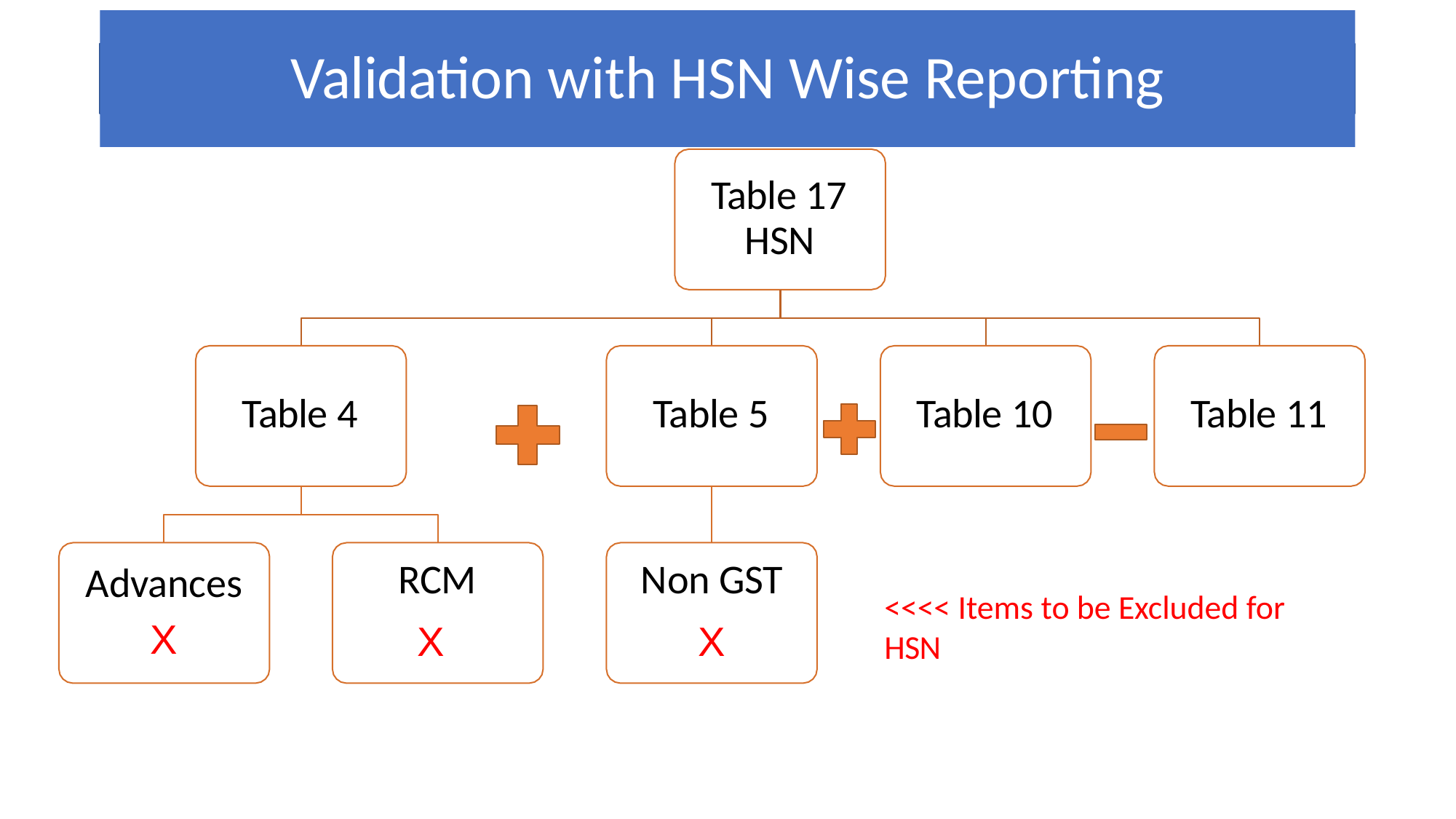

# Validation with HSN Wise Reporting

Table 17 HSN

Table 4
Table 5
Table 10
Table 11

RCM
X
Non GST
X
Advances
X
<<<< Items to be Excluded for HSN